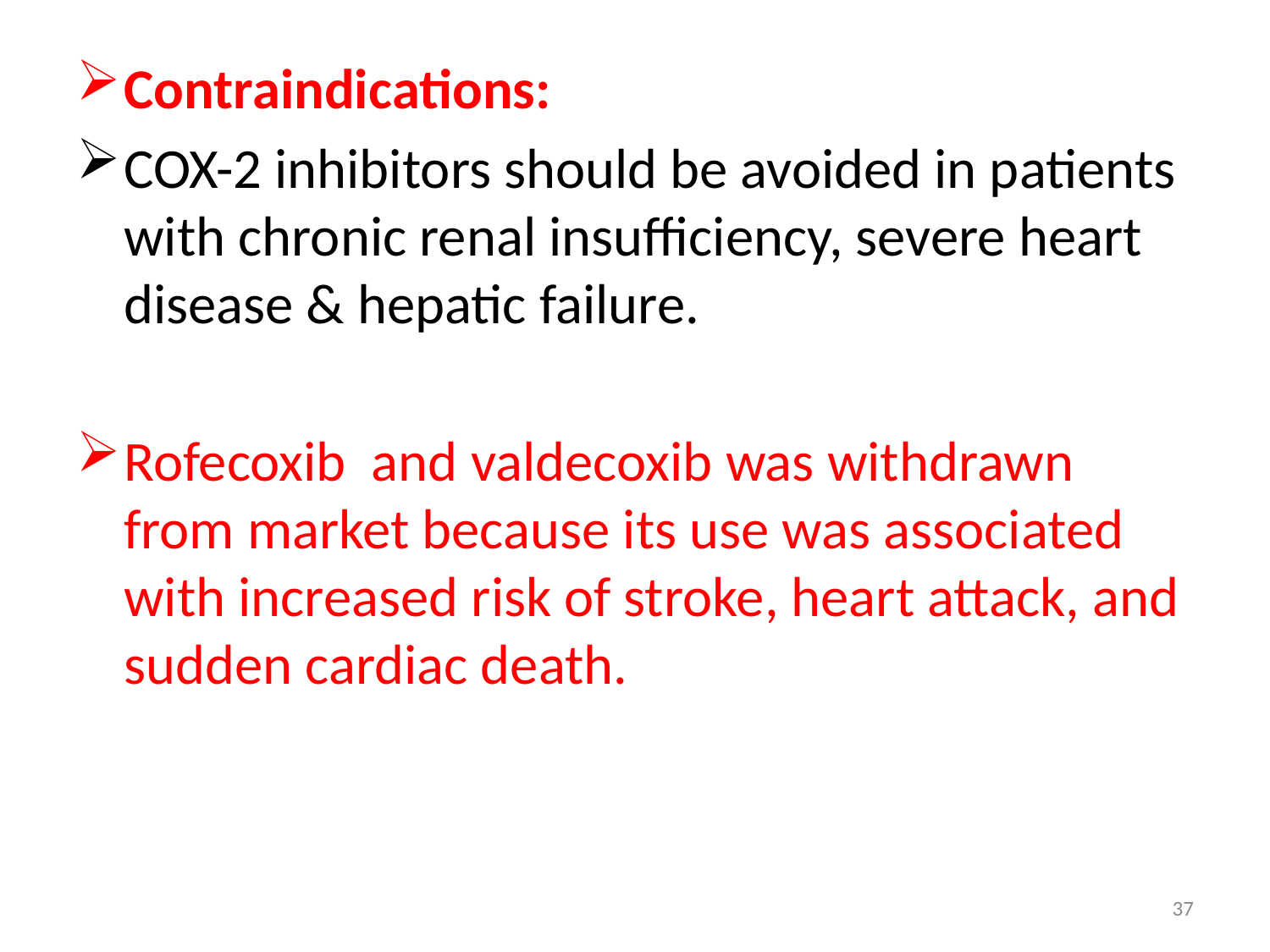

Contraindications:
COX-2 inhibitors should be avoided in patients with chronic renal insufficiency, severe heart disease & hepatic failure.

Rofecoxib  and valdecoxib was withdrawn from market because its use was associated with increased risk of stroke, heart attack, and sudden cardiac death.

37